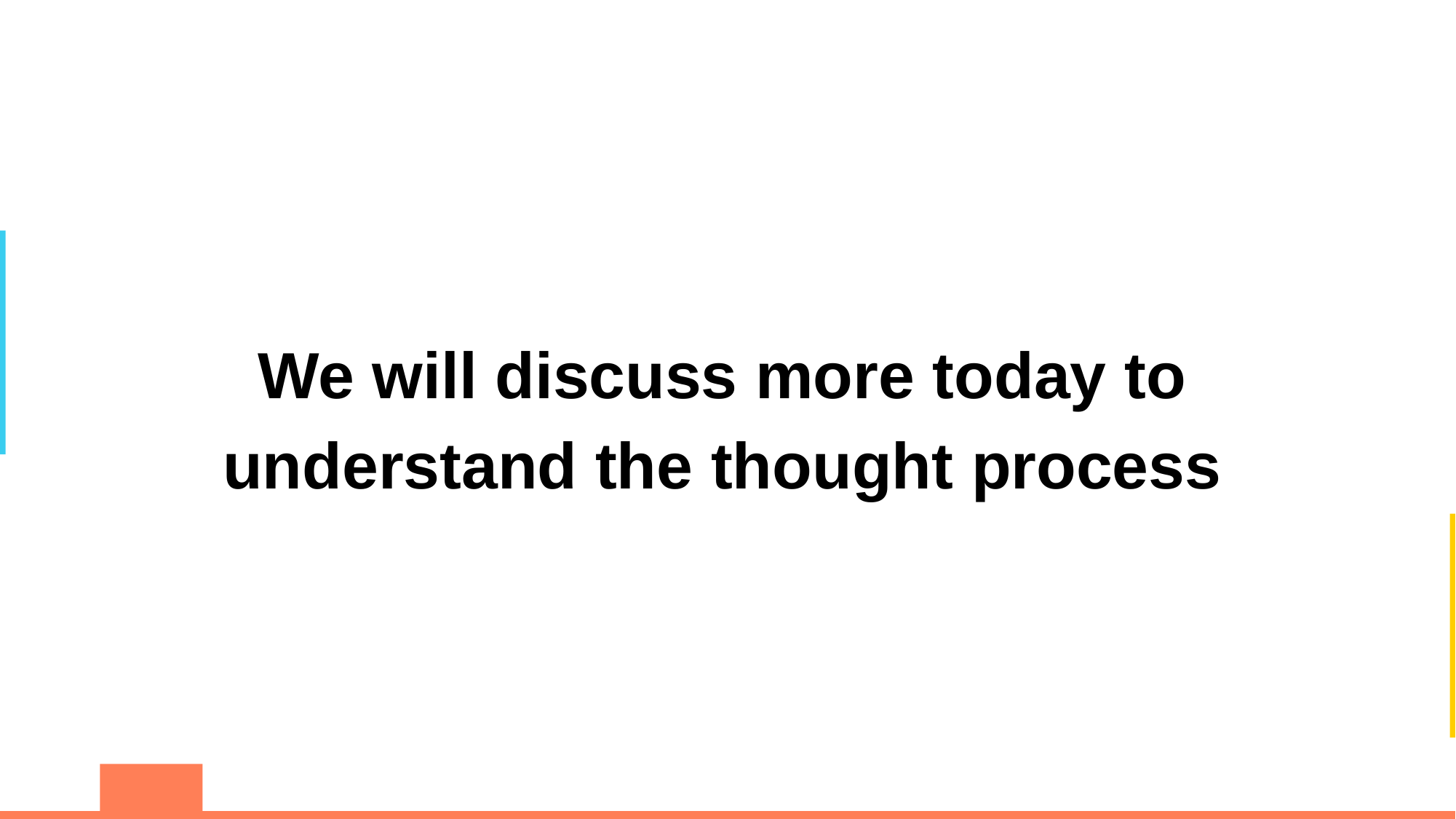

We will discuss more today to understand the thought process